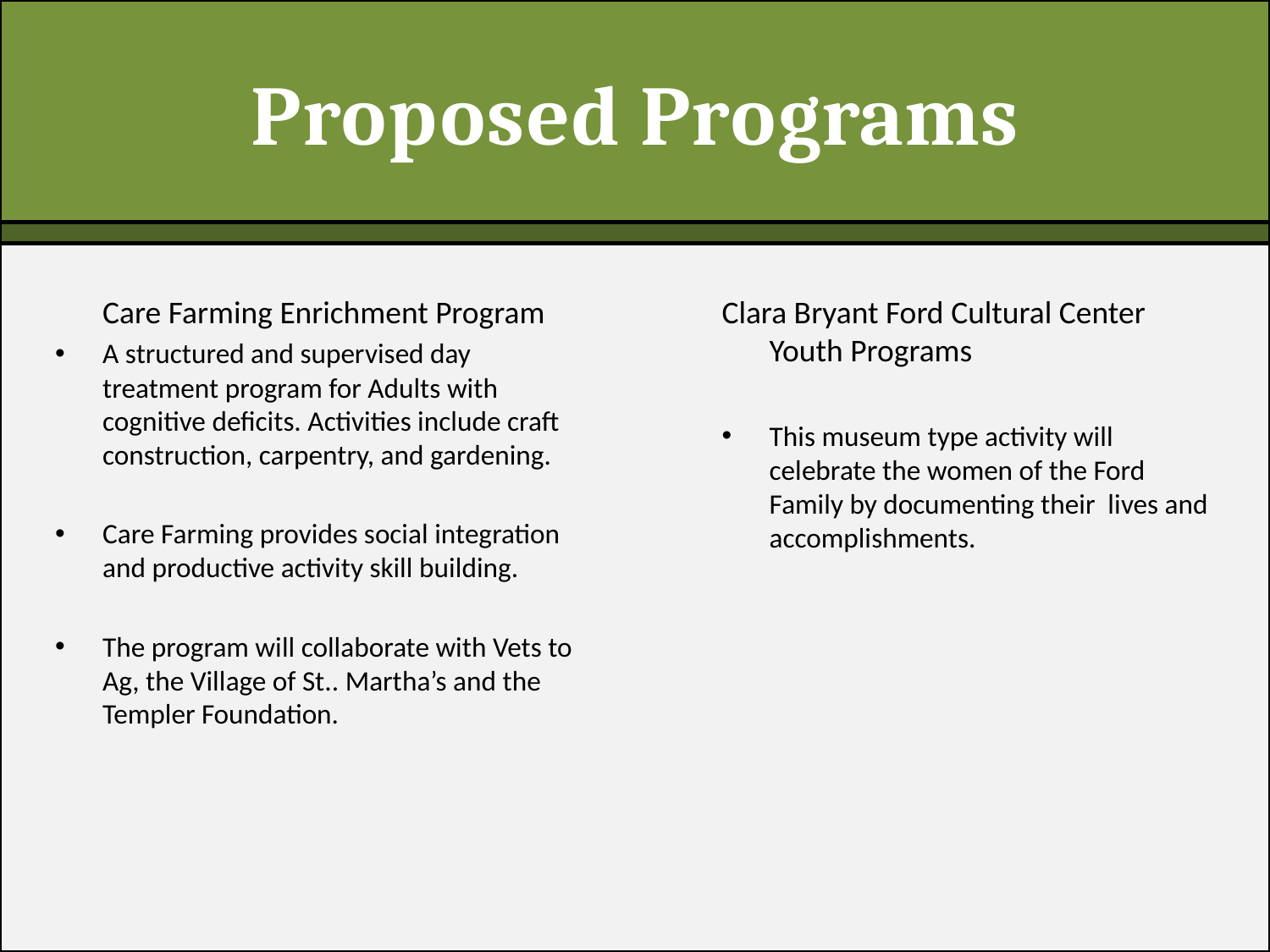

Proposed Programs

	Care Farming Enrichment Program
A structured and supervised day treatment program for Adults with cognitive deficits. Activities include craft construction, carpentry, and gardening.

Care Farming provides social integration and productive activity skill building.

The program will collaborate with Vets to Ag, the Village of St.. Martha’s and the Templer Foundation.

Clara Bryant Ford Cultural Center Youth Programs

This museum type activity will celebrate the women of the Ford Family by documenting their  lives and accomplishments.